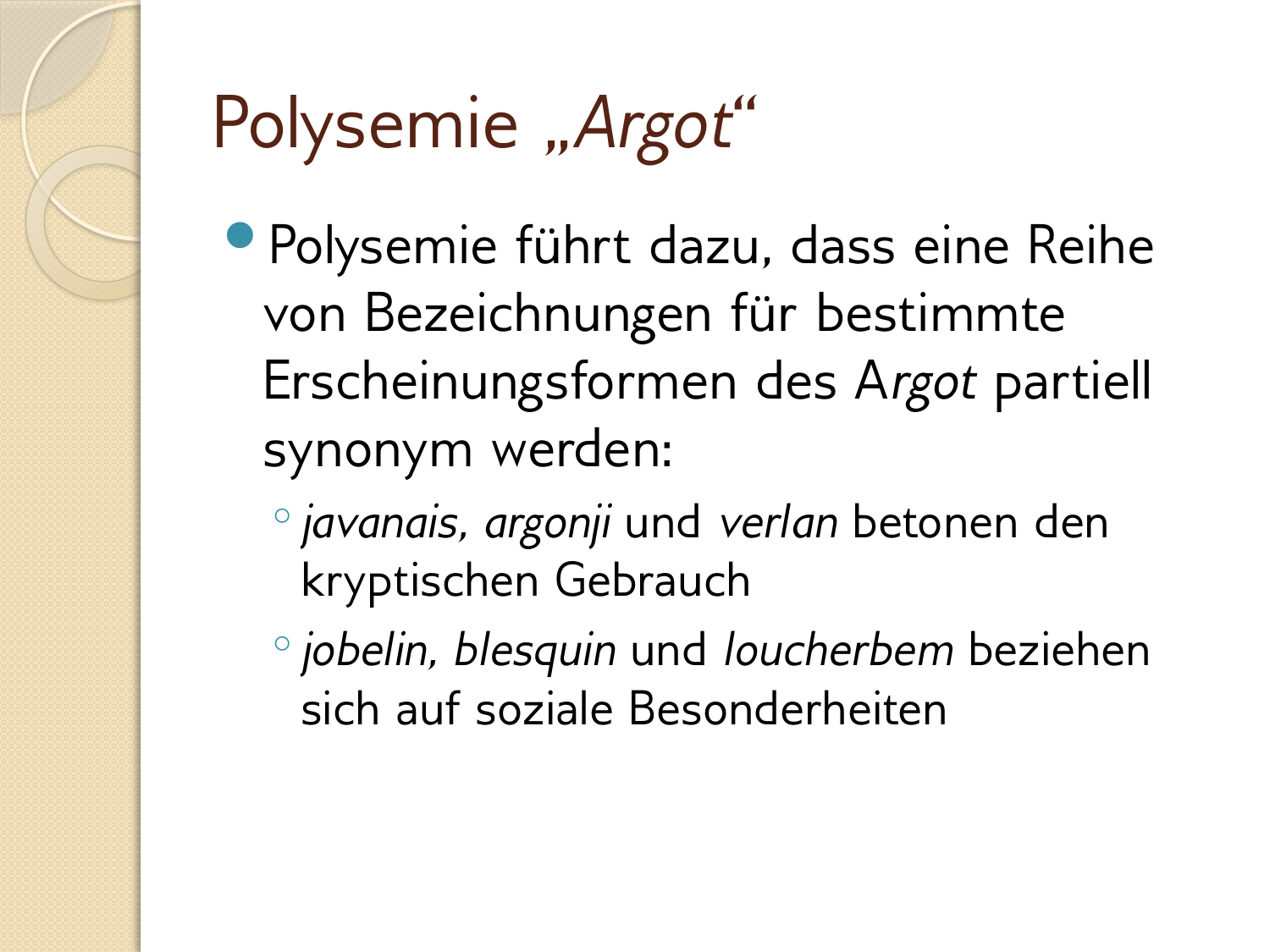

# Polysemie „Argot“
Polysemie führt dazu, dass eine Reihe von Bezeichnungen für bestimmte Erscheinungsformen des Argot partiell synonym werden:
javanais, argonji und verlan betonen den kryptischen Gebrauch
jobelin, blesquin und loucherbem beziehen sich auf soziale Besonderheiten